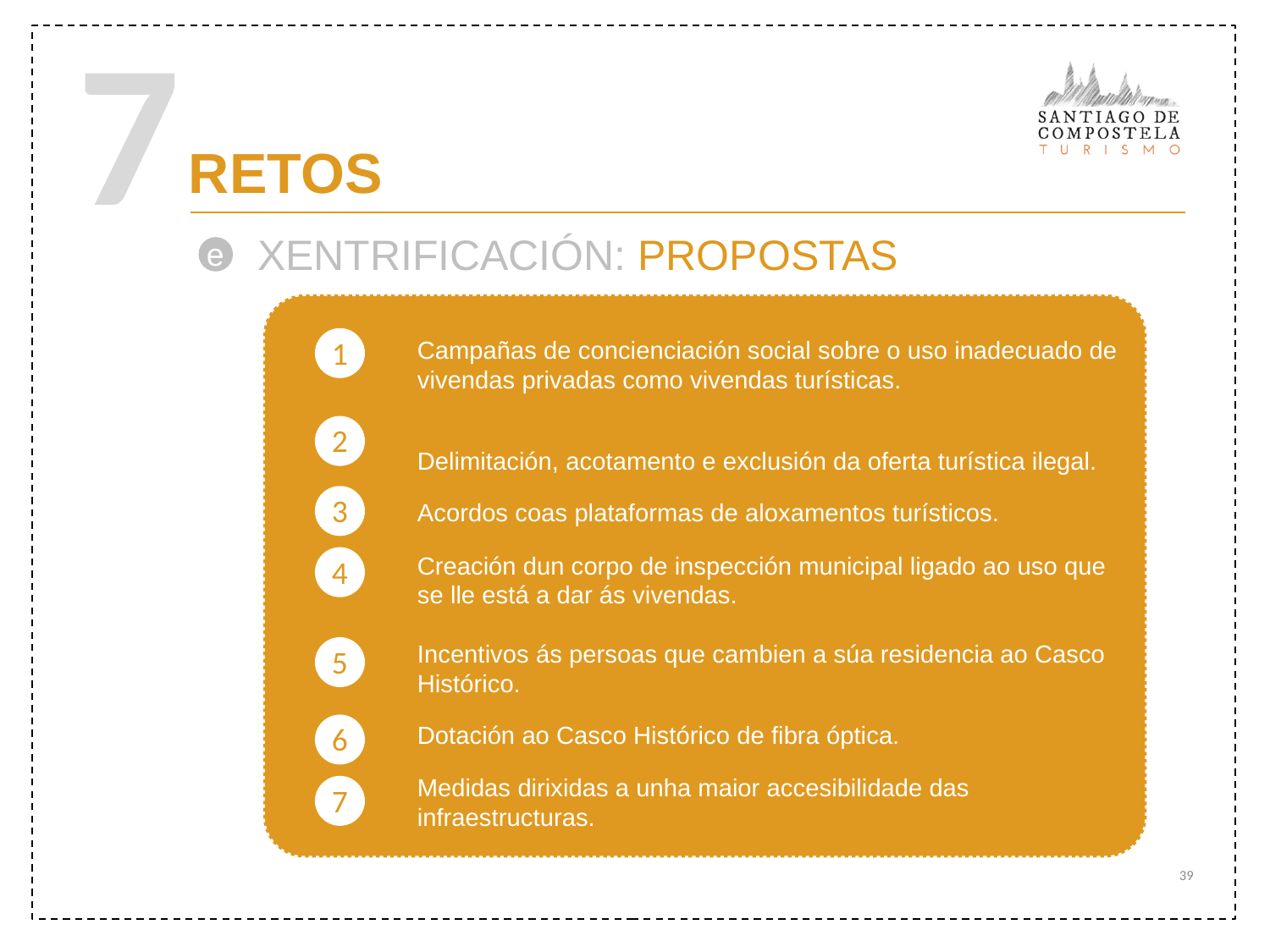

7
RETOS
XENTRIFICACIÓN: PROPOSTAS
e

1

Campañas de concienciación social sobre o uso inadecuado de vivendas privadas como vivendas turísticas.

Delimitación, acotamento e exclusión da oferta turística ilegal.

Acordos coas plataformas de aloxamentos turísticos.

Creación dun corpo de inspección municipal ligado ao uso que se lle está a dar ás vivendas.

Incentivos ás persoas que cambien a súa residencia ao Casco Histórico.

Dotación ao Casco Histórico de fibra óptica.

Medidas dirixidas a unha maior accesibilidade das infraestructuras.

2

3

4

5

6

7

39